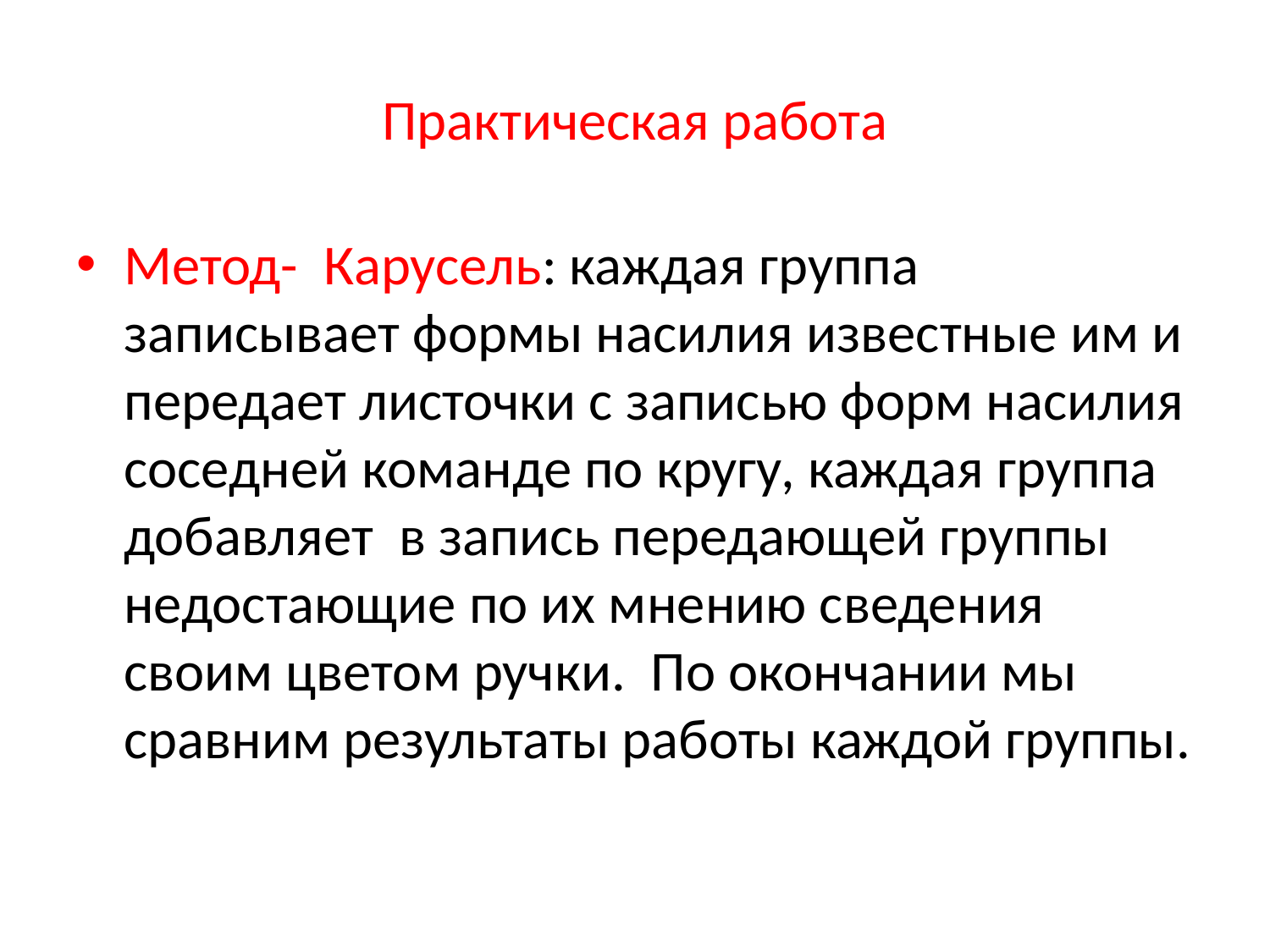

# Практическая работа
Метод-  Карусель: каждая группа записывает формы насилия известные им и передает листочки с записью форм насилия соседней команде по кругу, каждая группа добавляет  в запись передающей группы недостающие по их мнению сведения своим цветом ручки.  По окончании мы сравним результаты работы каждой группы.